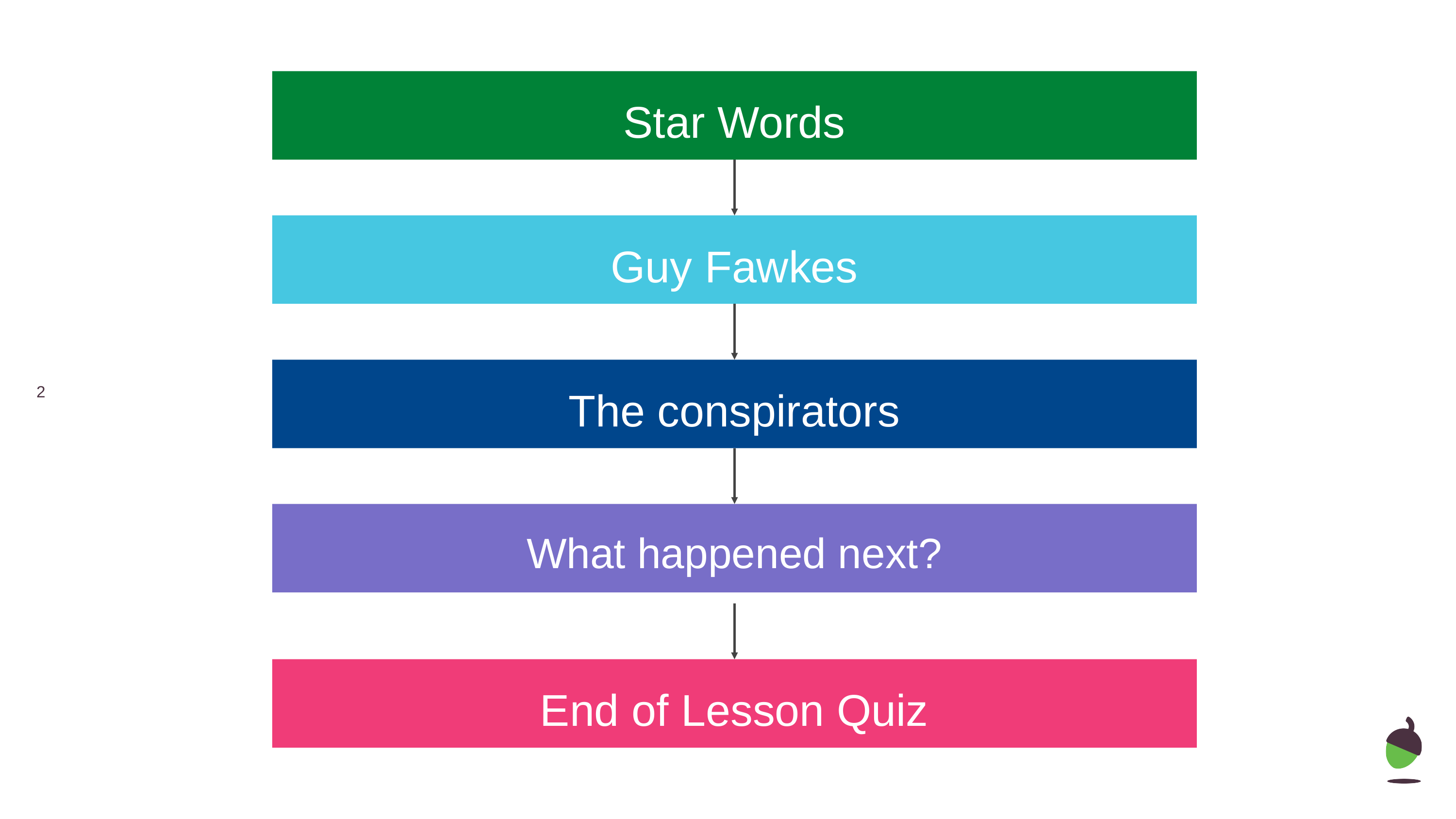

Star Words
Guy Fawkes
The conspirators

2
What happened next?
End of Lesson Quiz